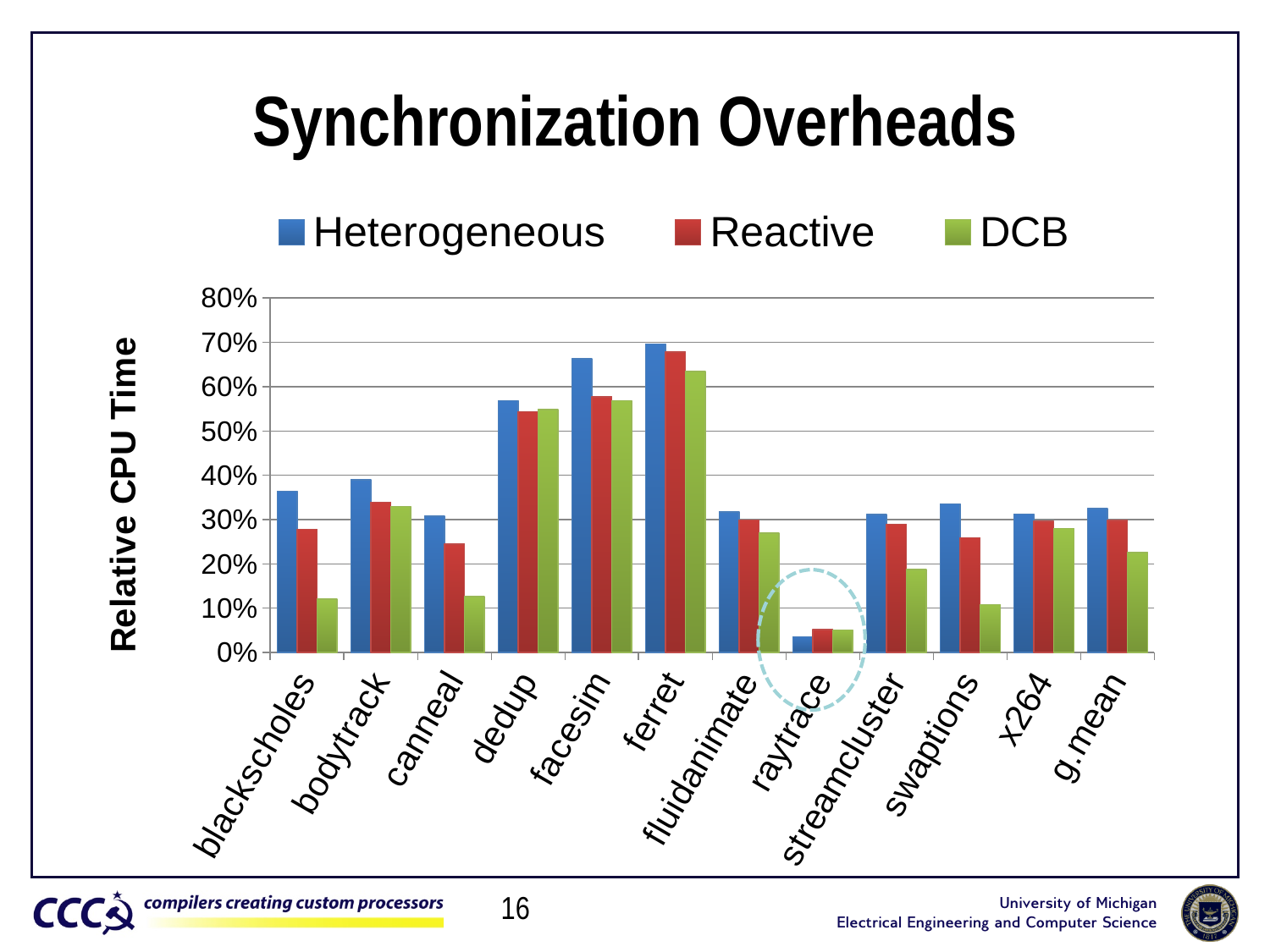

# Synchronization Overheads

### Chart

| Category | Heterogeneous | Reactive | DCB |
|---|---|---|---|
| blackscholes | 0.3637134066356053 | 0.27801267164111576 | 0.1201967740667355 |
| bodytrack | 0.3899563273047238 | 0.3387922761103612 | 0.3292345826469645 |
| canneal | 0.3077849862673617 | 0.24480312567469636 | 0.12565433554342156 |
| dedup | 0.56804154445479 | 0.5434193159626112 | 0.5478243699822676 |
| facesim | 0.6628673901276626 | 0.5773745150854313 | 0.5686830114442476 |
| ferret | 0.6961534740425449 | 0.6786386813660847 | 0.6347089635107029 |
| fluidanimate | 0.31753233299133965 | 0.2991720054191913 | 0.2690895826440383 |
| raytrace | 0.03552520144869319 | 0.05163674750541147 | 0.05106936594202899 |
| streamcluster | 0.31110018821571533 | 0.289652998600606 | 0.1868391402556878 |
| swaptions | 0.3352124699142688 | 0.2585549978811853 | 0.10827665705234363 |
| x264 | 0.3123863756725952 | 0.29611948522114434 | 0.2797961281212841 |
| g.mean | 0.32452783576618627 | 0.2985897674476698 | 0.22545052314011166 |